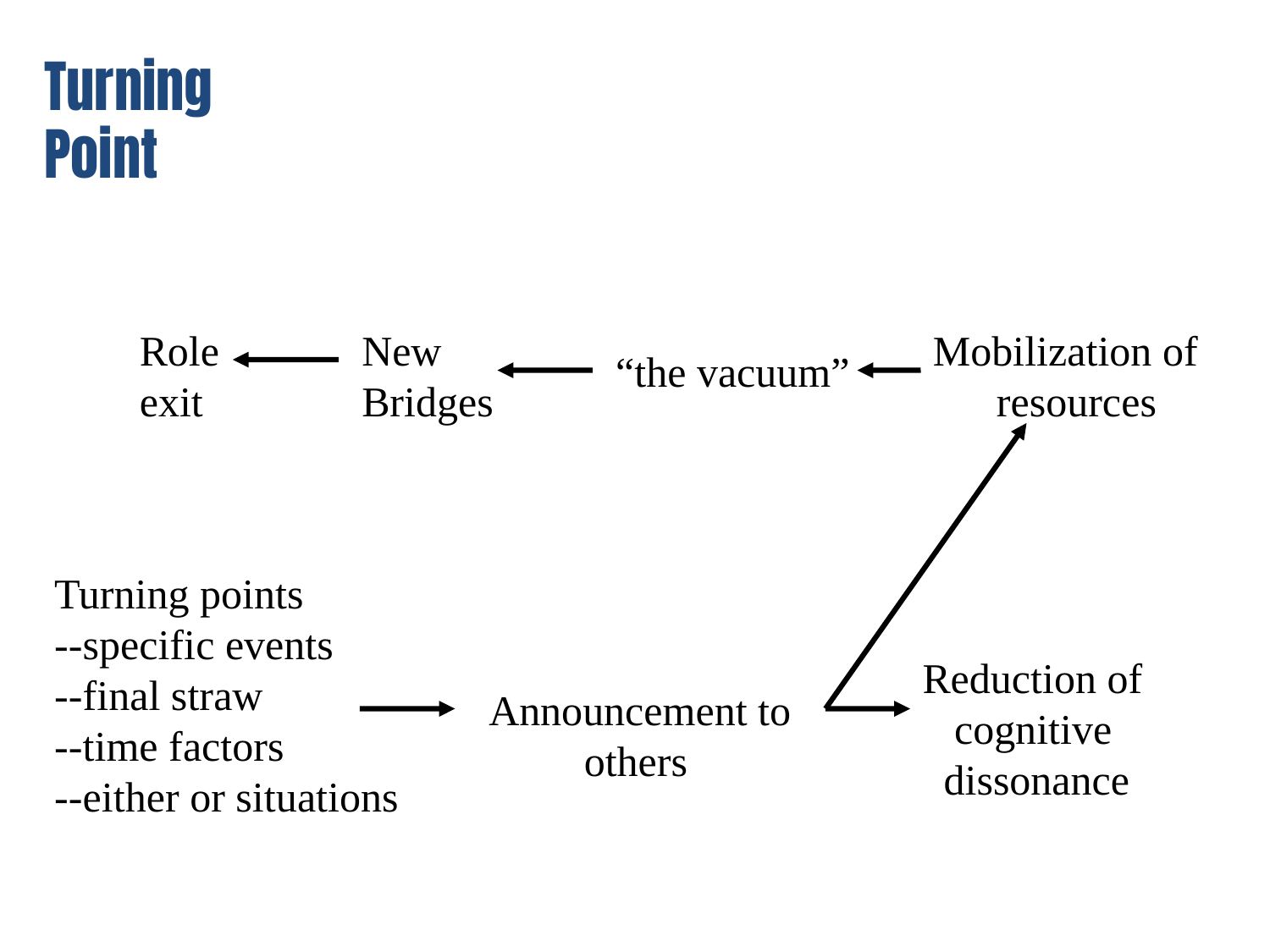

Turning
Point
Role
exit
New
Bridges
Mobilization of
      resources
“the vacuum”

Turning points
--specific events
--final straw
--time factors
--either or situations
Reduction of
   cognitive
  dissonance
Announcement to
         others